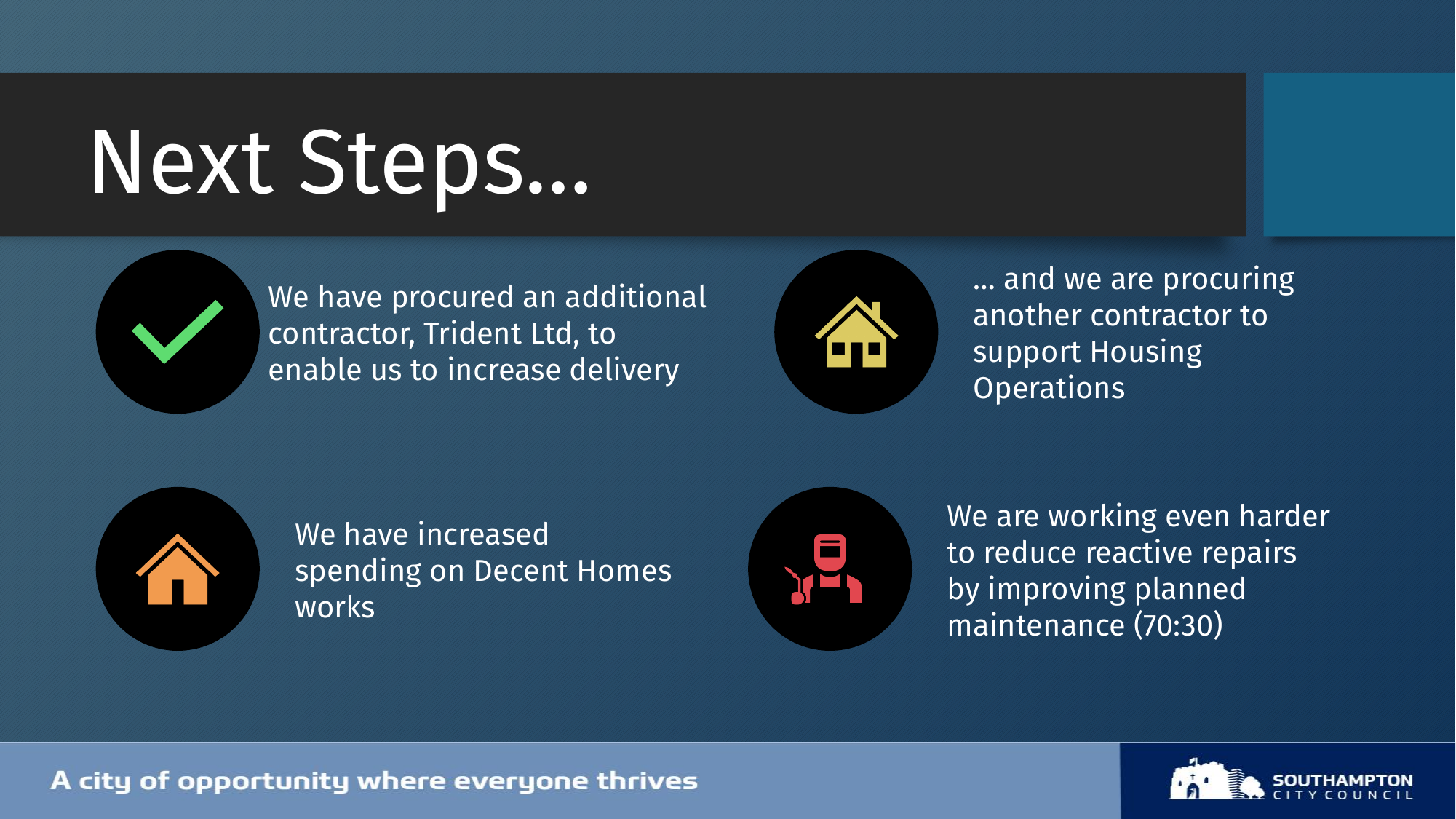

Next Steps…
We have procured an additional contractor, Trident Ltd, to enable us to increase delivery
… and we are procuring another contractor to support Housing Operations
We have increased spending on Decent Homes works
We are working even harder to reduce reactive repairs by improving planned maintenance (70:30)